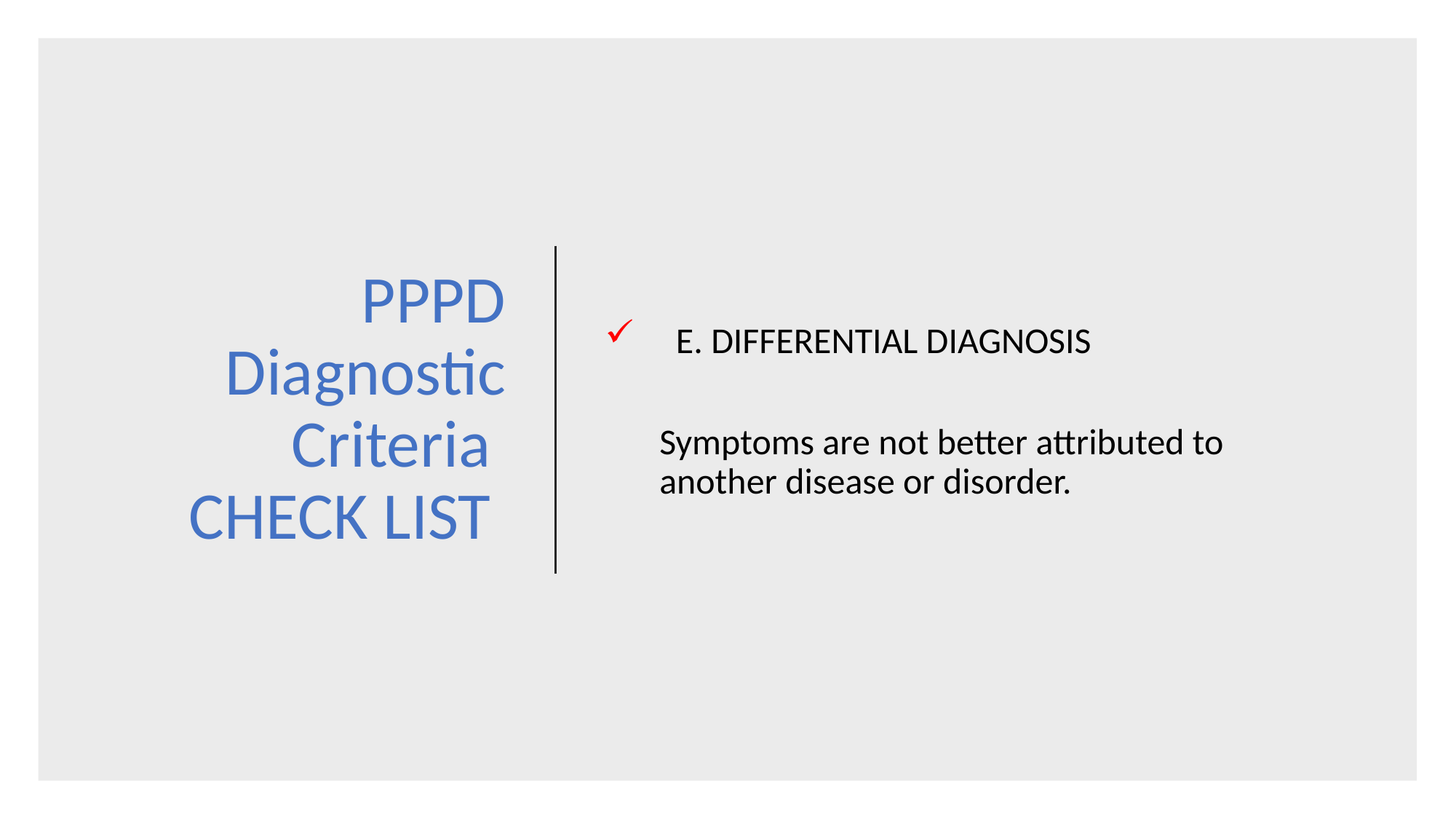

# PPPD Diagnostic Criteria CHECK LIST

     E. DIFFERENTIAL DIAGNOSIS

Symptoms are not better attributed to another disease or disorder.